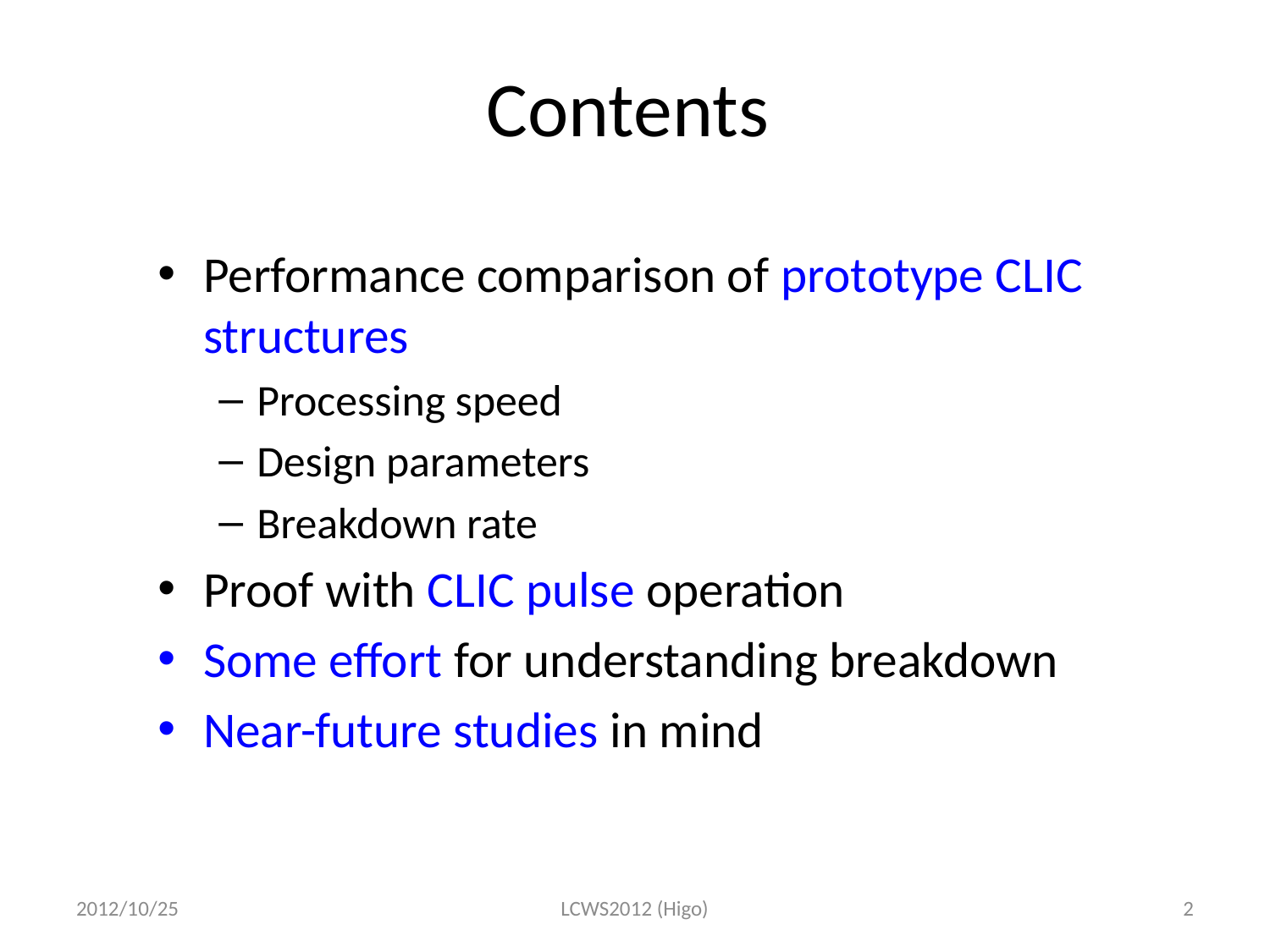

# Contents
Performance comparison of prototype CLIC structures
Processing speed
Design parameters
Breakdown rate
Proof with CLIC pulse operation
Some effort for understanding breakdown
Near-future studies in mind
2012/10/25
LCWS2012 (Higo)
2